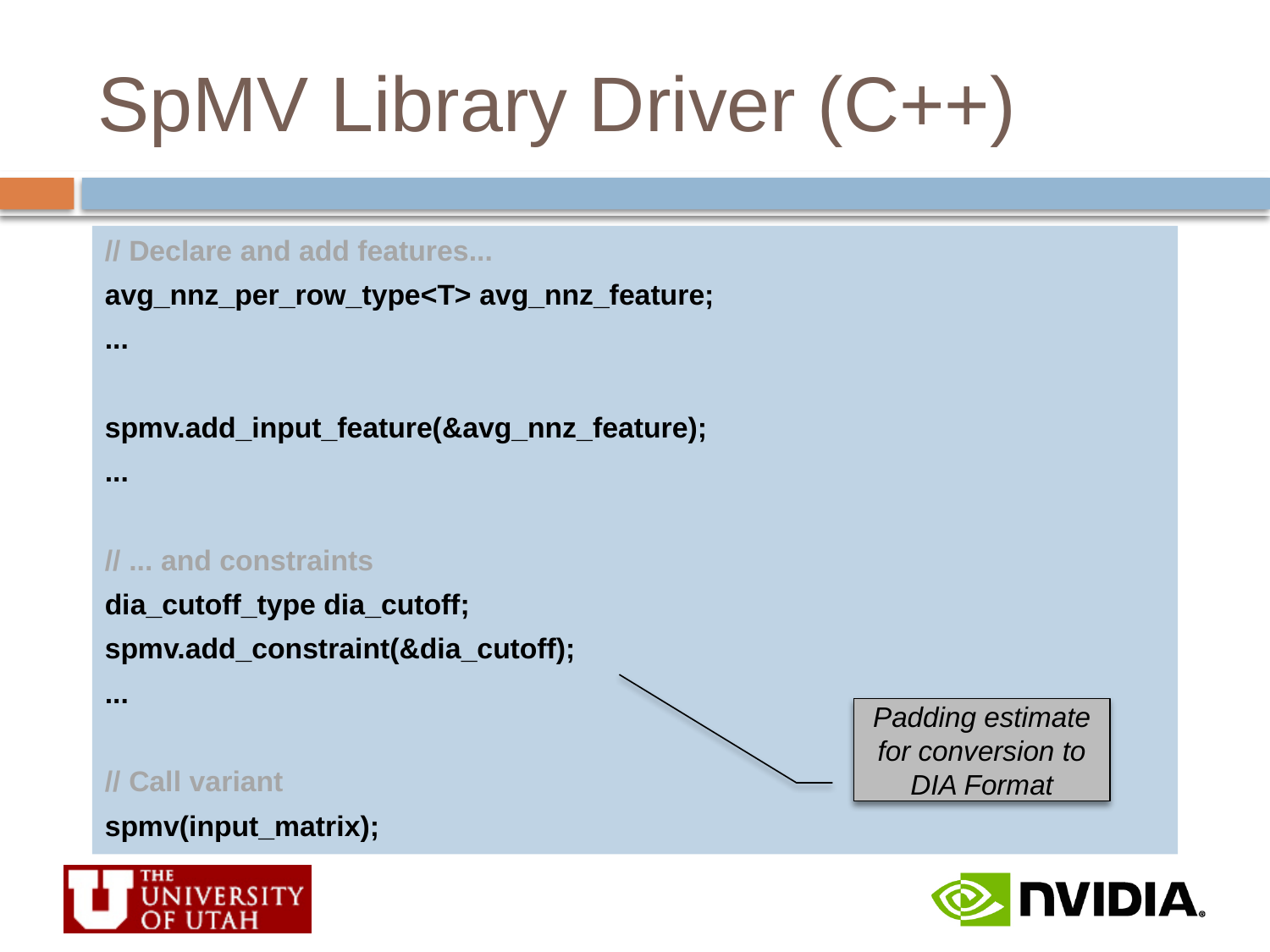

# SpMV Library Driver (C++)
// Declare and add features...
avg_nnz_per_row_type<T> avg_nnz_feature;
...

spmv.add_input_feature(&avg_nnz_feature);
...

// ... and constraints
dia_cutoff_type dia_cutoff;
spmv.add_constraint(&dia_cutoff);
...

// Call variant
spmv(input_matrix);
Padding estimate for conversion to DIA Format